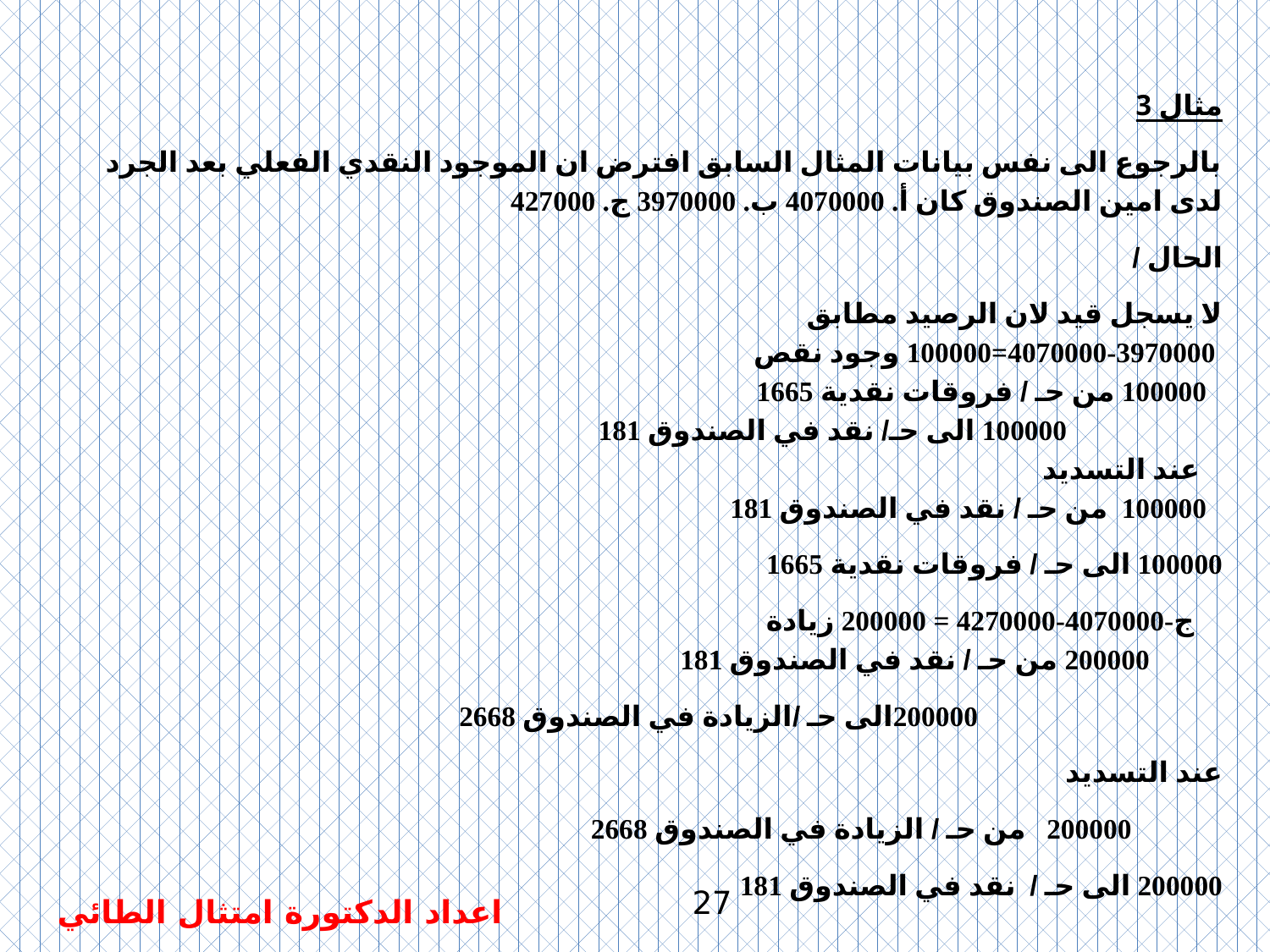

مثال 3
بالرجوع الى نفس بيانات المثال السابق افترض ان الموجود النقدي الفعلي بعد الجرد لدى امين الصندوق كان أ. 4070000 ب. 3970000 ج. 427000
الحال /
لا يسجل قيد لان الرصيد مطابق
 4070000-3970000=100000 وجود نقص
100000 من حـ / فروقات نقدية 1665
                    100000 الى حـ/ نقد في الصندوق 181
 عند التسديد
100000  من حـ / نقد في الصندوق 181
	100000 الى حـ / فروقات نقدية 1665
ج-4070000-4270000 = 200000 زيادة
200000 من حـ / نقد في الصندوق 181
                                   200000الى حـ /الزيادة في الصندوق 2668
عند التسديد
             200000   من حـ / الزيادة في الصندوق 2668
	200000 الى حـ /  نقد في الصندوق 181

27
اعداد الدكتورة امتثال الطائي